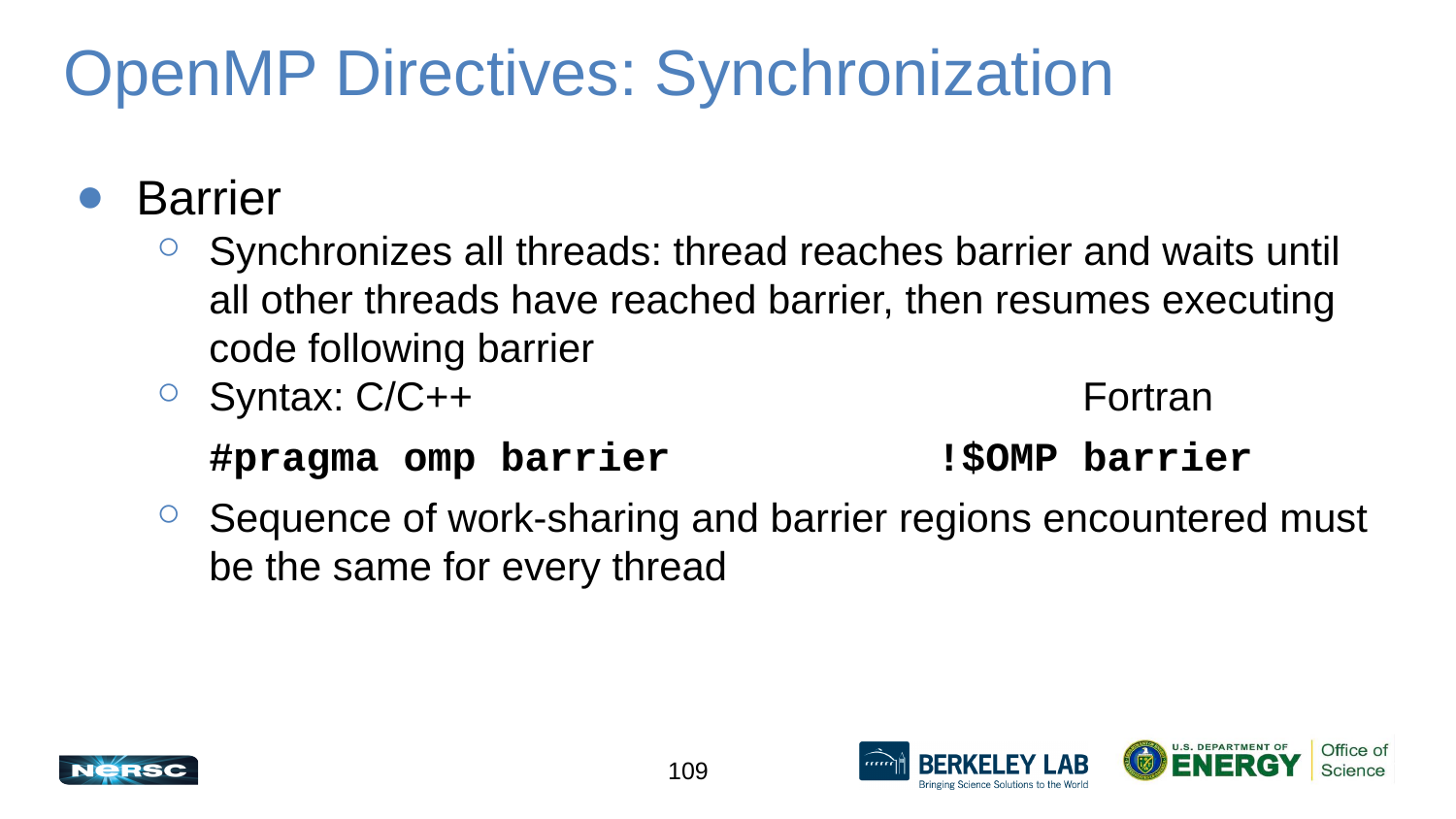

# OpenMP Directives: Synchronization
Barrier
Synchronizes all threads: thread reaches barrier and waits until all other threads have reached barrier, then resumes executing code following barrier
Syntax: C/C++					Fortran
#pragma omp barrier		!$OMP barrier
Sequence of work-sharing and barrier regions encountered must be the same for every thread